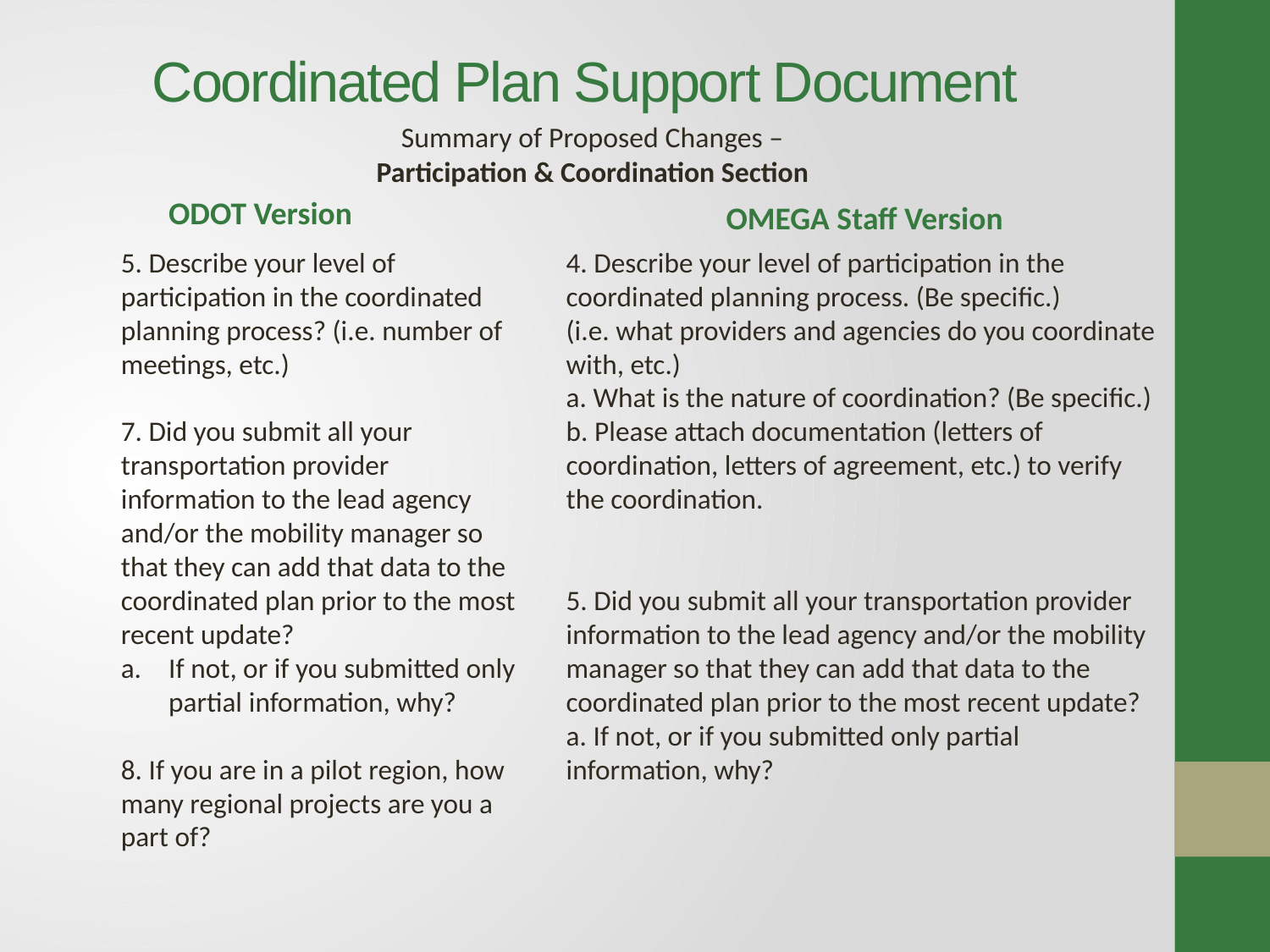

# Coordinated Plan Support Document

Summary of Proposed Changes – Participation & Coordination Section
ODOT Version
OMEGA Staff Version
5. Describe your level of participation in the coordinated planning process? (i.e. number of meetings, etc.)

7. Did you submit all your transportation provider information to the lead agency and/or the mobility manager so that they can add that data to the coordinated plan prior to the most recent update?
If not, or if you submitted only partial information, why?

8. If you are in a pilot region, how many regional projects are you a part of?

4. Describe your level of participation in the coordinated planning process. (Be specific.)
(i.e. what providers and agencies do you coordinate with, etc.)
a. What is the nature of coordination? (Be specific.)
b. Please attach documentation (letters of coordination, letters of agreement, etc.) to verify the coordination.

5. Did you submit all your transportation provider information to the lead agency and/or the mobility manager so that they can add that data to the coordinated plan prior to the most recent update?
a. If not, or if you submitted only partial information, why?